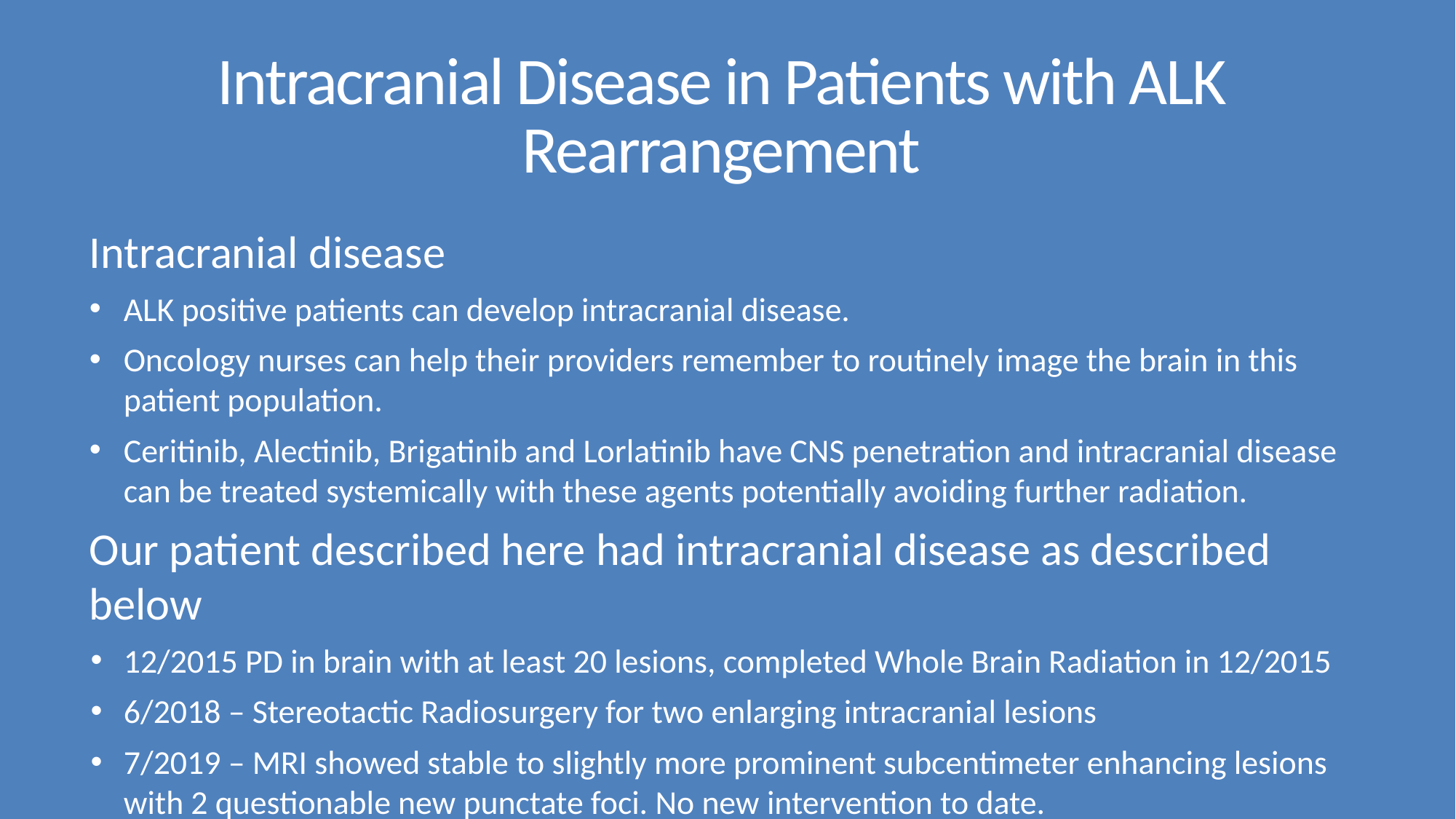

# Intracranial Disease in Patients with ALK Rearrangement
Intracranial disease
ALK positive patients can develop intracranial disease.
Oncology nurses can help their providers remember to routinely image the brain in this patient population.
Ceritinib, Alectinib, Brigatinib and Lorlatinib have CNS penetration and intracranial disease can be treated systemically with these agents potentially avoiding further radiation.
Our patient described here had intracranial disease as described below
12/2015 PD in brain with at least 20 lesions, completed Whole Brain Radiation in 12/2015
6/2018 – Stereotactic Radiosurgery for two enlarging intracranial lesions
7/2019 – MRI showed stable to slightly more prominent subcentimeter enhancing lesions with 2 questionable new punctate foci. No new intervention to date.